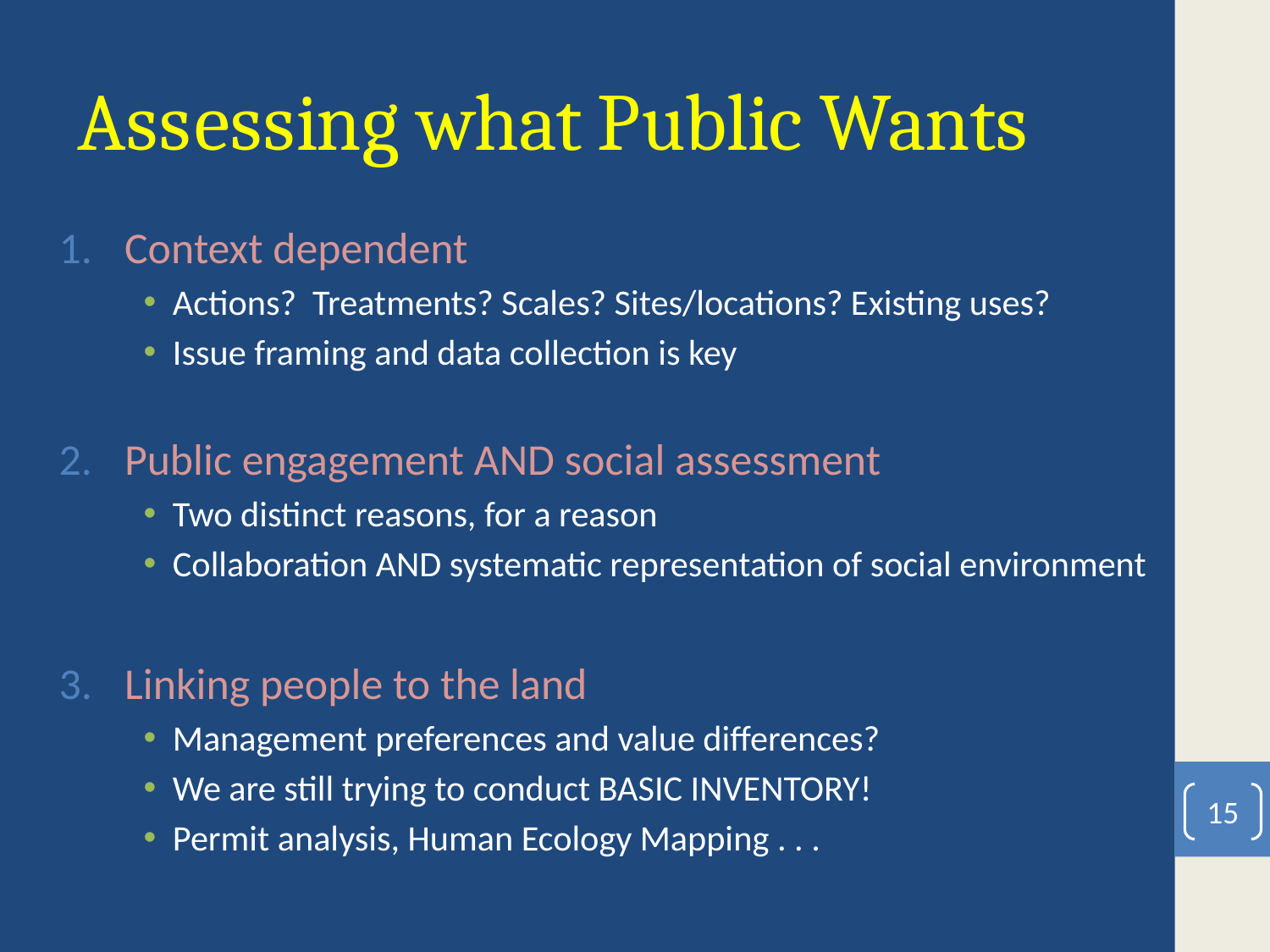

# Assessing what Public Wants
Context dependent
Actions?  Treatments? Scales? Sites/locations? Existing uses?
Issue framing and data collection is key

Public engagement AND social assessment
Two distinct reasons, for a reason
Collaboration AND systematic representation of social environment

Linking people to the land
Management preferences and value differences?
We are still trying to conduct BASIC INVENTORY!
Permit analysis, Human Ecology Mapping . . .

15